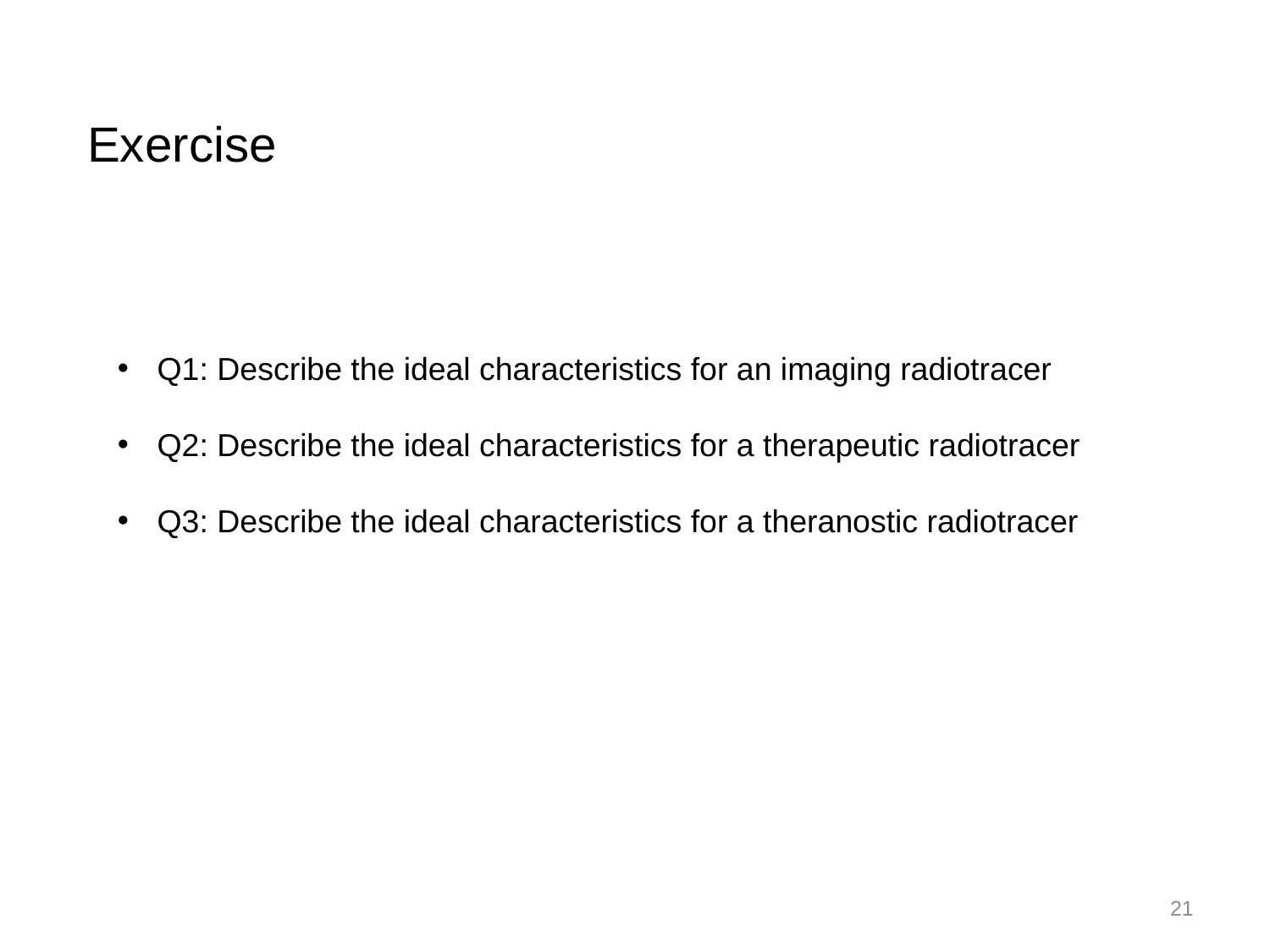

Exercise

Q1: Describe the ideal characteristics for an imaging radiotracer

Q2: Describe the ideal characteristics for a therapeutic radiotracer

Q3: Describe the ideal characteristics for a theranostic radiotracer

21